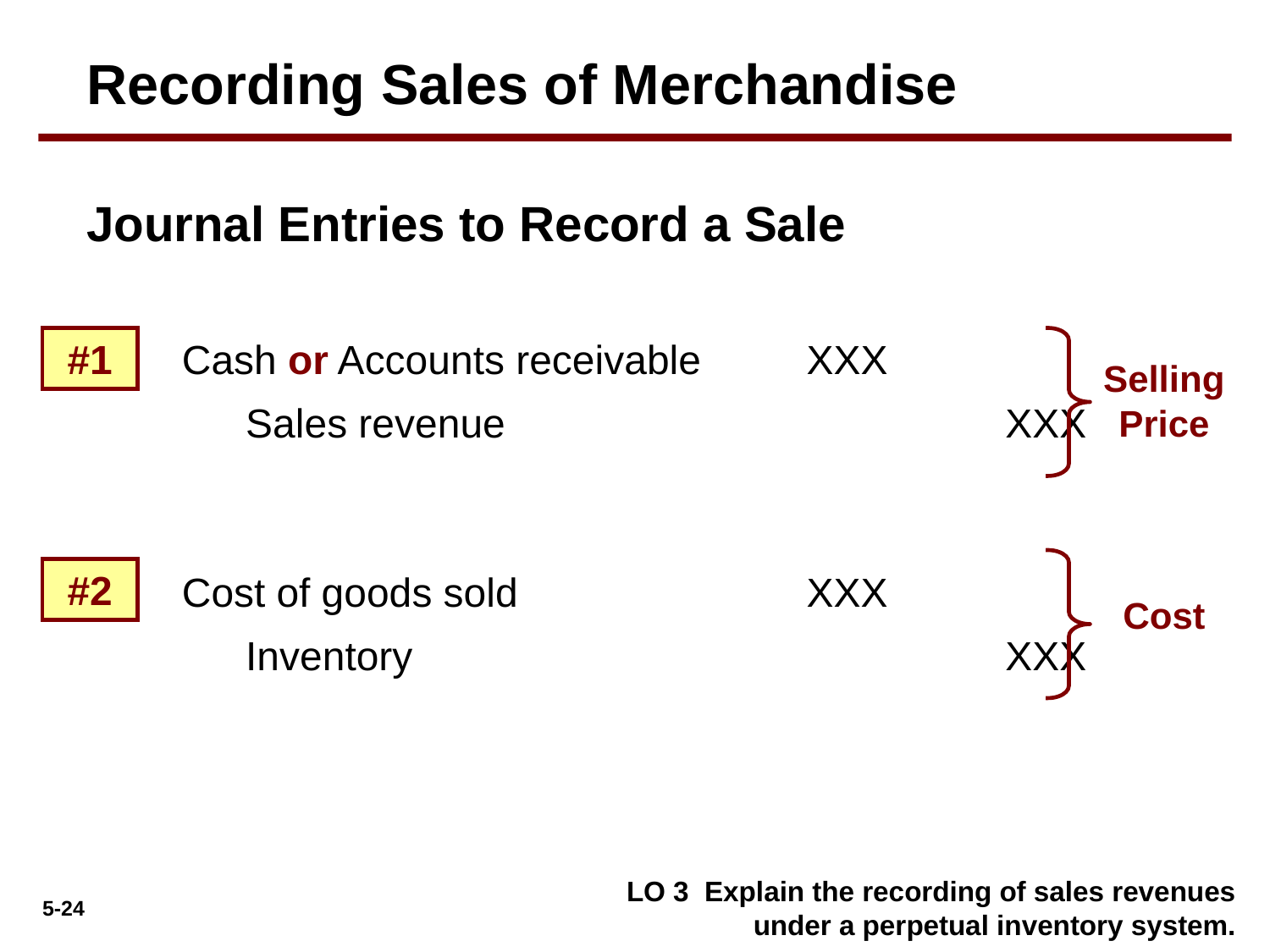

Recording Sales of Merchandise

Journal Entries to Record a Sale
#1
Cash or Accounts receivable	XXX

Selling Price
Sales revenue 		XXX

#2
Cost of goods sold	XXX
Cost
Inventory  		XXX
LO 3  Explain the recording of sales revenues under a perpetual inventory system.